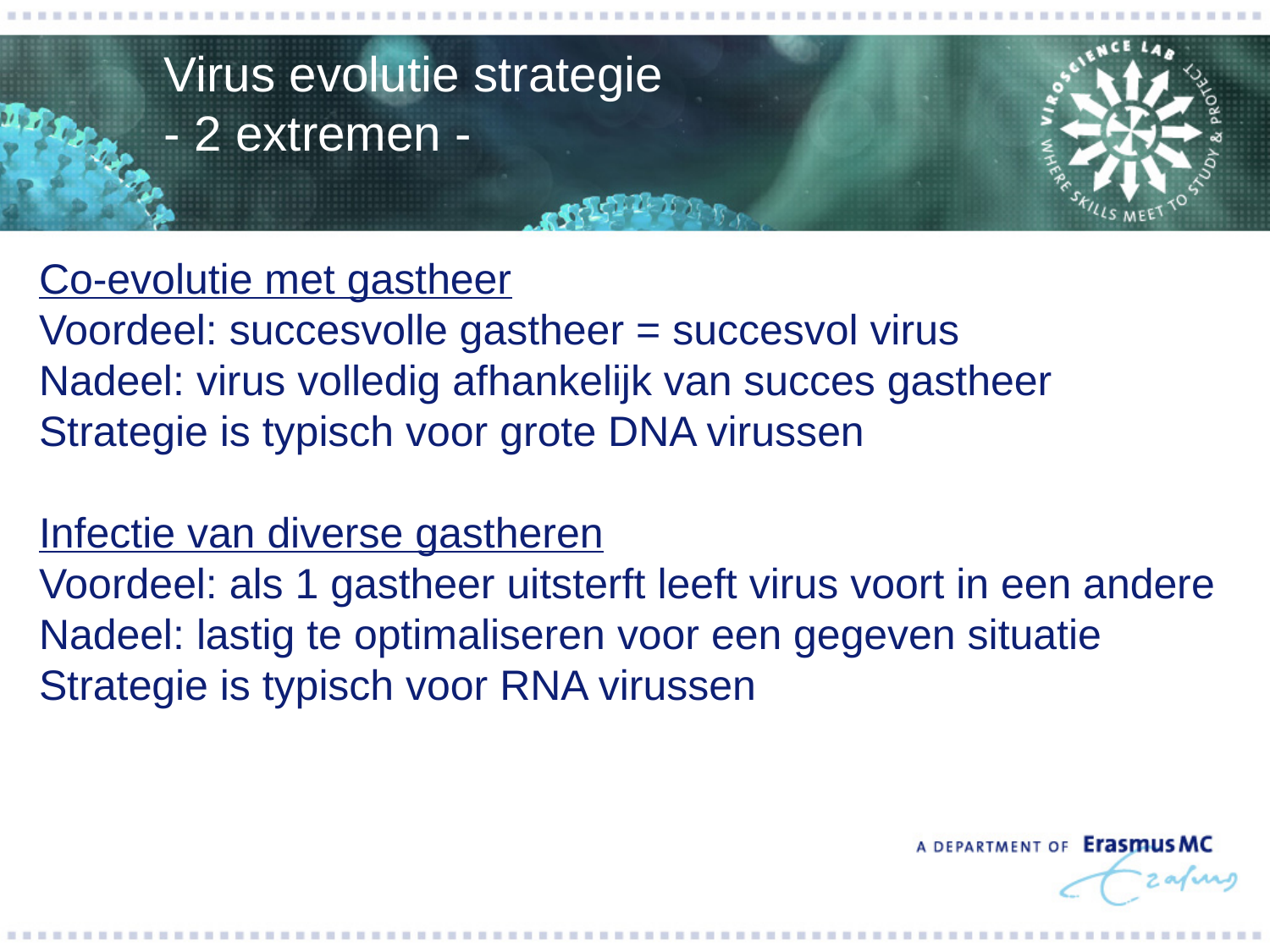

Virus evolutie strategie
- 2 extremen -

Co-evolutie met gastheer
Voordeel: succesvolle gastheer = succesvol virus
Nadeel: virus volledig afhankelijk van succes gastheer
Strategie is typisch voor grote DNA virussen

Infectie van diverse gastheren
Voordeel: als 1 gastheer uitsterft leeft virus voort in een andere
Nadeel: lastig te optimaliseren voor een gegeven situatie
Strategie is typisch voor RNA virussen